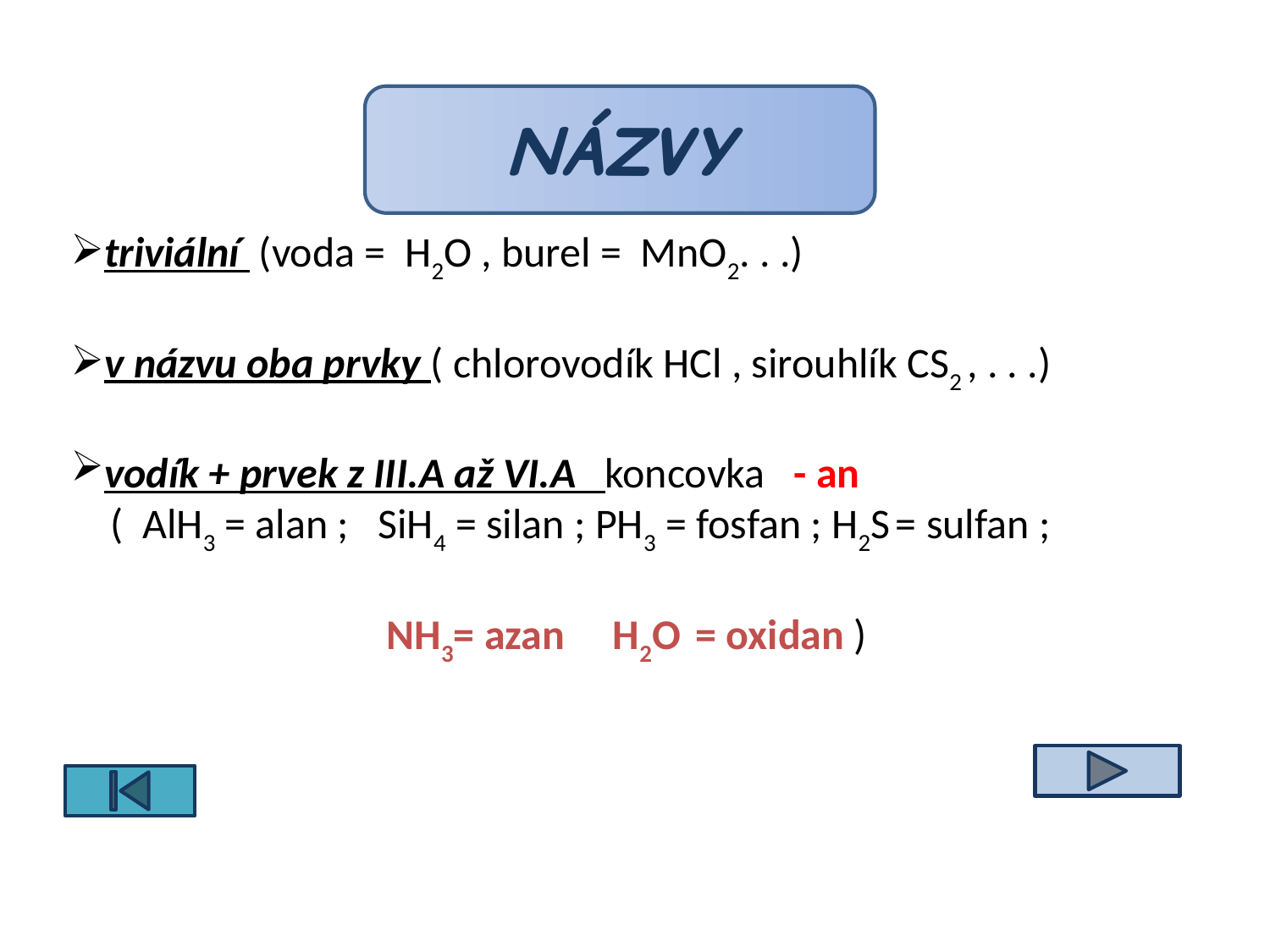

NÁZVY
triviální  (voda =  H2O , burel =  MnO2. . .)

v názvu oba prvky ( chlorovodík HCl , sirouhlík CS2 , . . .)

vodík + prvek z III.A až VI.A   koncovka   - an
 (  AlH3 = alan ;   SiH4 = silan ; PH3 = fosfan ; H2S = sulfan ;
                              NH3= azan     H2O  = oxidan )